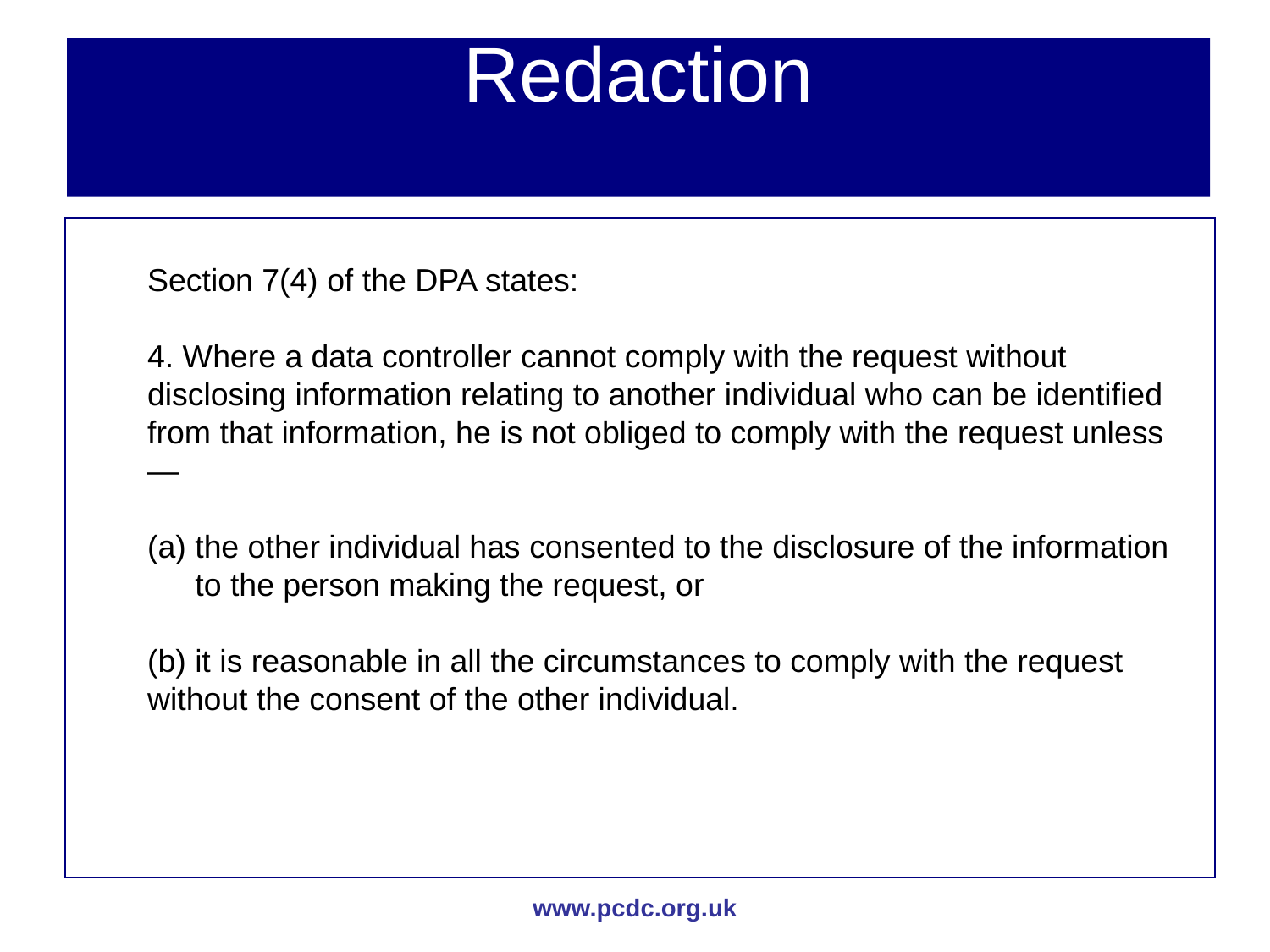

# Redaction
Section 7(4) of the DPA states:

4. Where a data controller cannot comply with the request without disclosing information relating to another individual who can be identified from that information, he is not obliged to comply with the request unless—

the other individual has consented to the disclosure of the information to the person making the request, or

(b) it is reasonable in all the circumstances to comply with the request without the consent of the other individual.

www.pcdc.org.uk